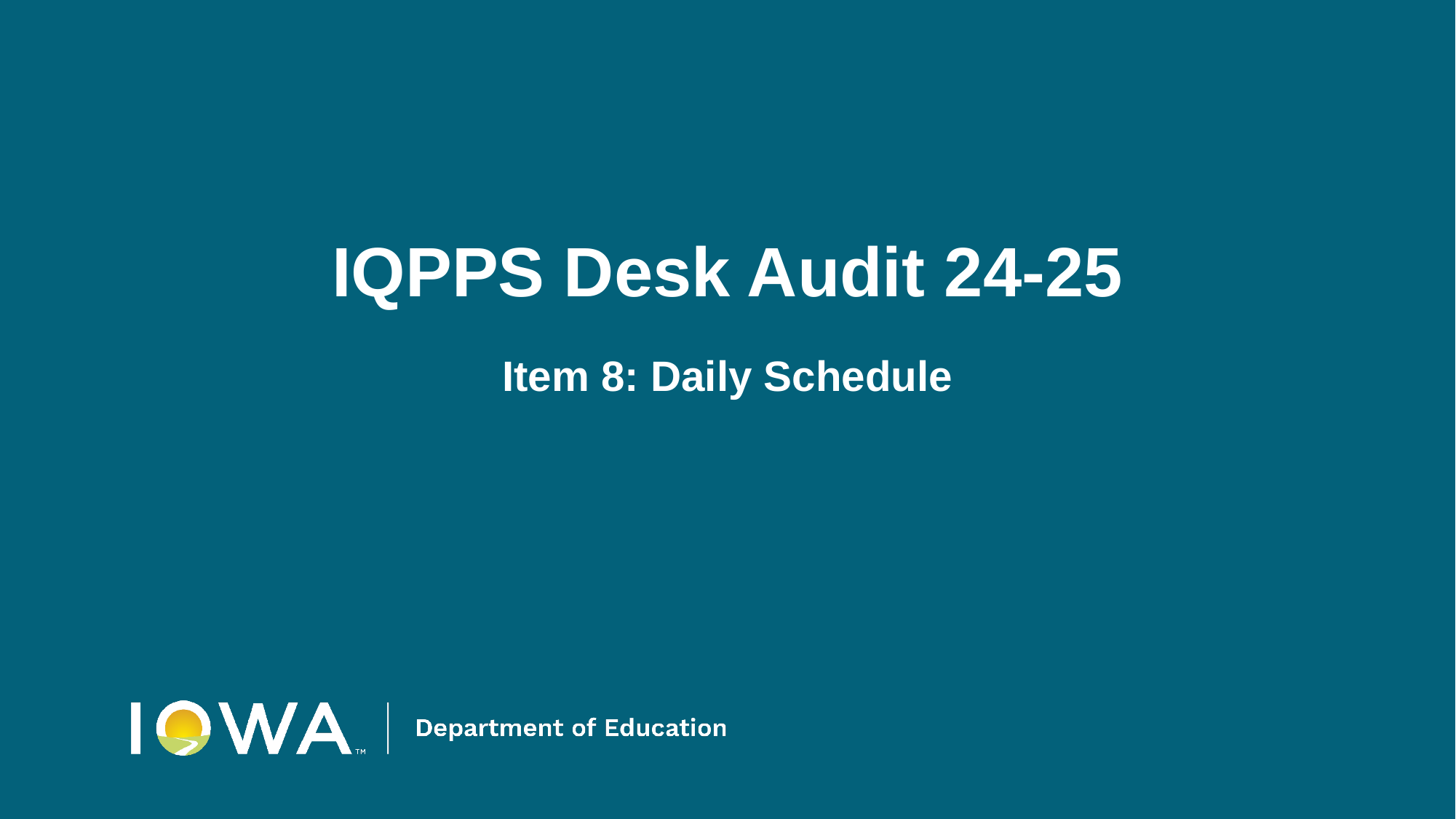

# IQPPS Desk Audit 24-25
Item 8: Daily Schedule